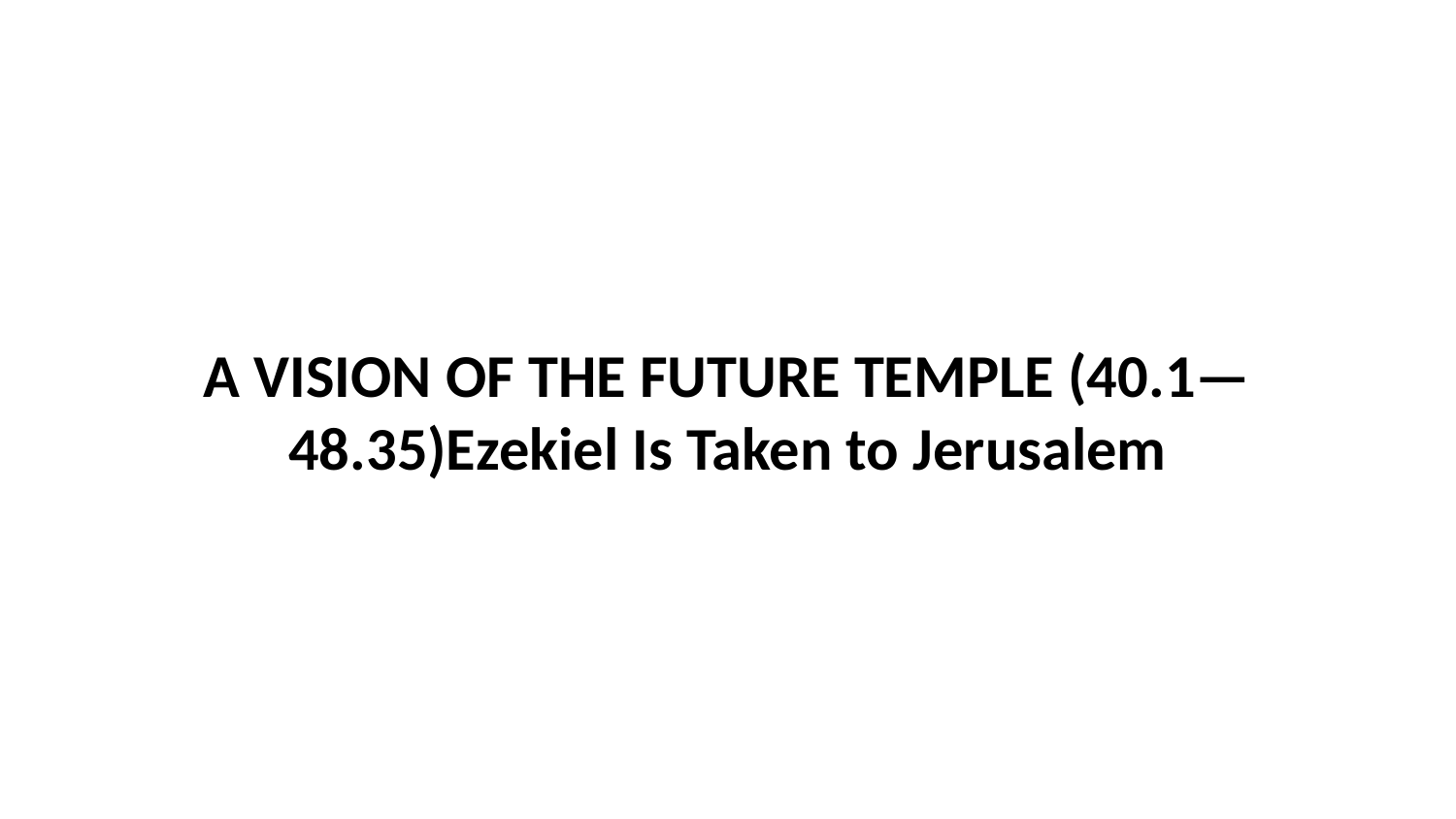

A VISION OF THE FUTURE TEMPLE (40.1—48.35)Ezekiel Is Taken to Jerusalem